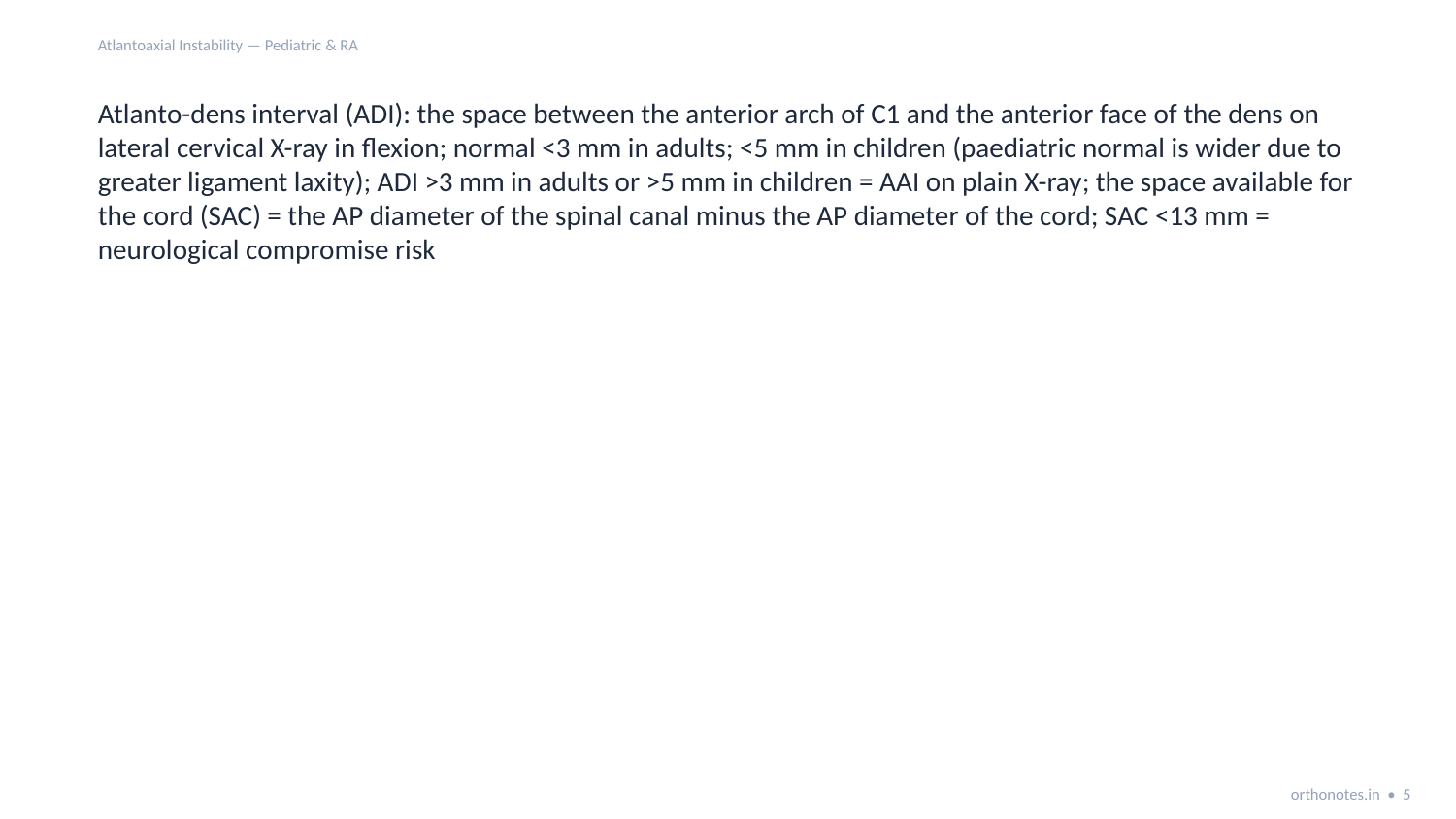

Atlantoaxial Instability — Pediatric & RA
Atlanto-dens interval (ADI): the space between the anterior arch of C1 and the anterior face of the dens on lateral cervical X-ray in flexion; normal <3 mm in adults; <5 mm in children (paediatric normal is wider due to greater ligament laxity); ADI >3 mm in adults or >5 mm in children = AAI on plain X-ray; the space available for the cord (SAC) = the AP diameter of the spinal canal minus the AP diameter of the cord; SAC <13 mm = neurological compromise risk
orthonotes.in  •  5